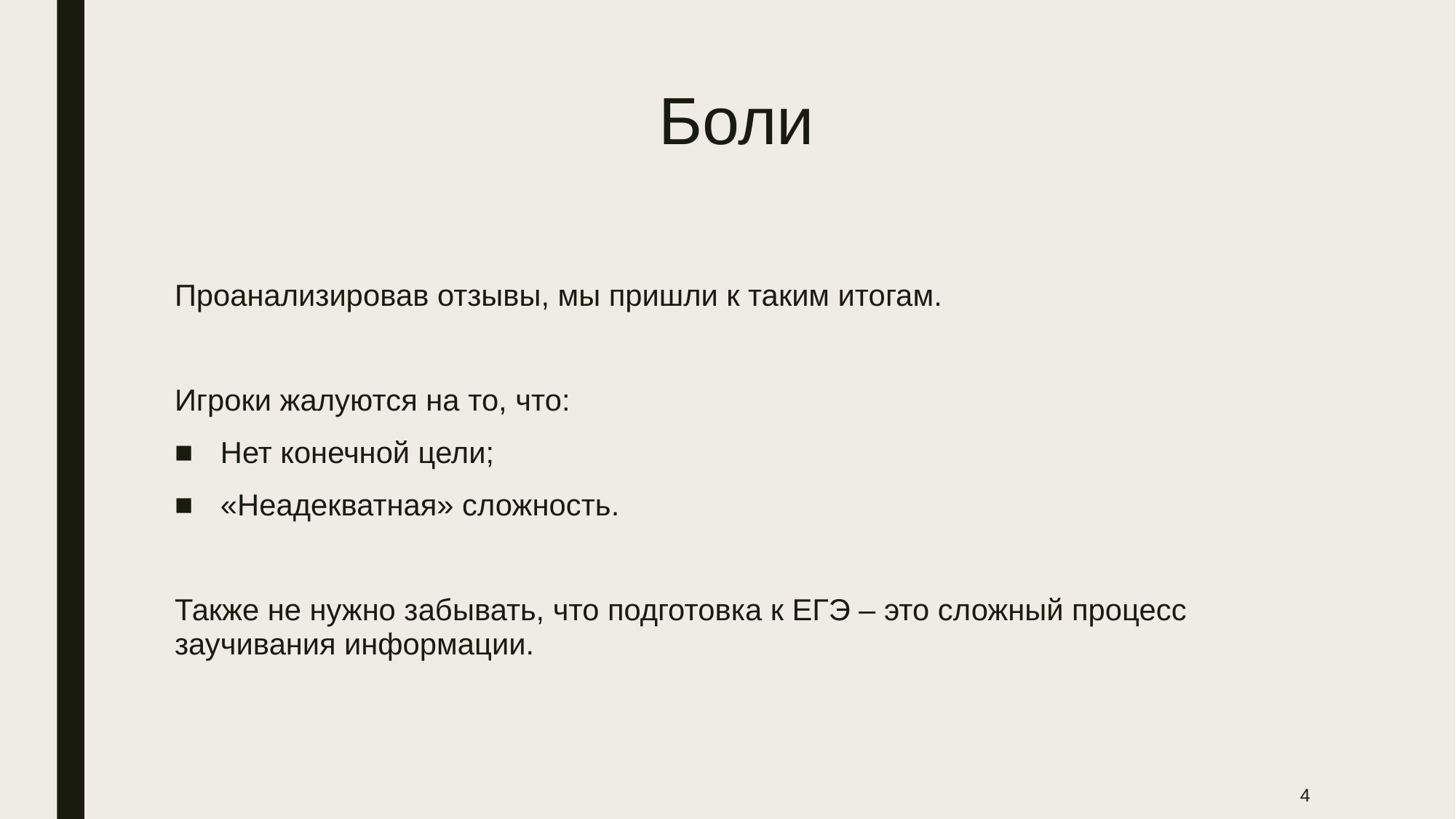

# Боли
Проанализировав отзывы, мы пришли к таким итогам.

Игроки жалуются на то, что:
Нет конечной цели;
«Неадекватная» сложность.

Также не нужно забывать, что подготовка к ЕГЭ – это сложный процесс заучивания информации.
4